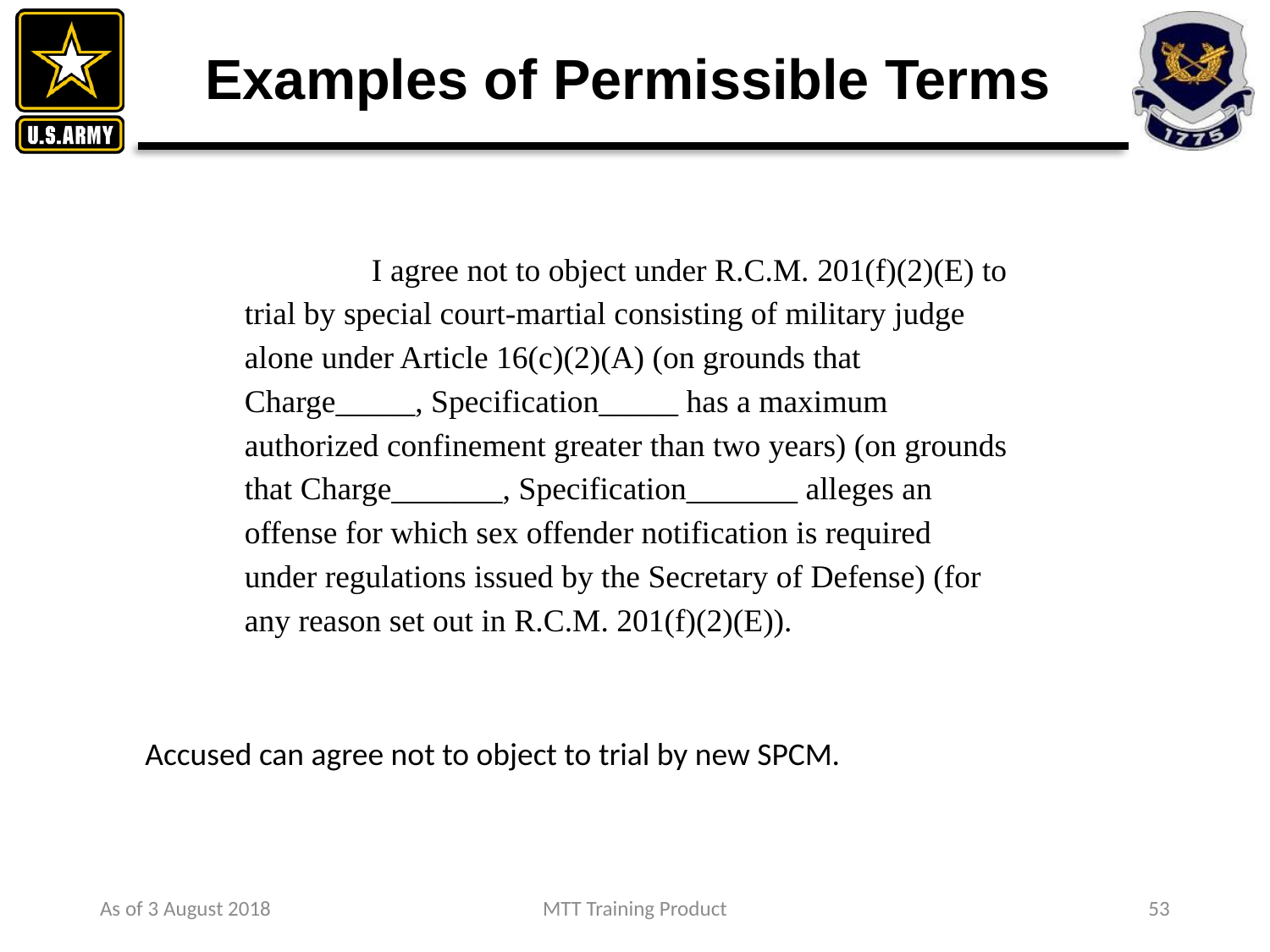

# Examples of Permissible Terms

	I agree not to object under R.C.M. 201(f)(2)(E) to trial by special court-martial consisting of military judge alone under Article 16(c)(2)(A) (on grounds that Charge_____, Specification_____ has a maximum authorized confinement greater than two years) (on grounds that Charge_______, Specification_______ alleges an offense for which sex offender notification is required under regulations issued by the Secretary of Defense) (for any reason set out in R.C.M. 201(f)(2)(E)).
Accused can agree not to object to trial by new SPCM.
As of 3 August 2018
MTT Training Product
53